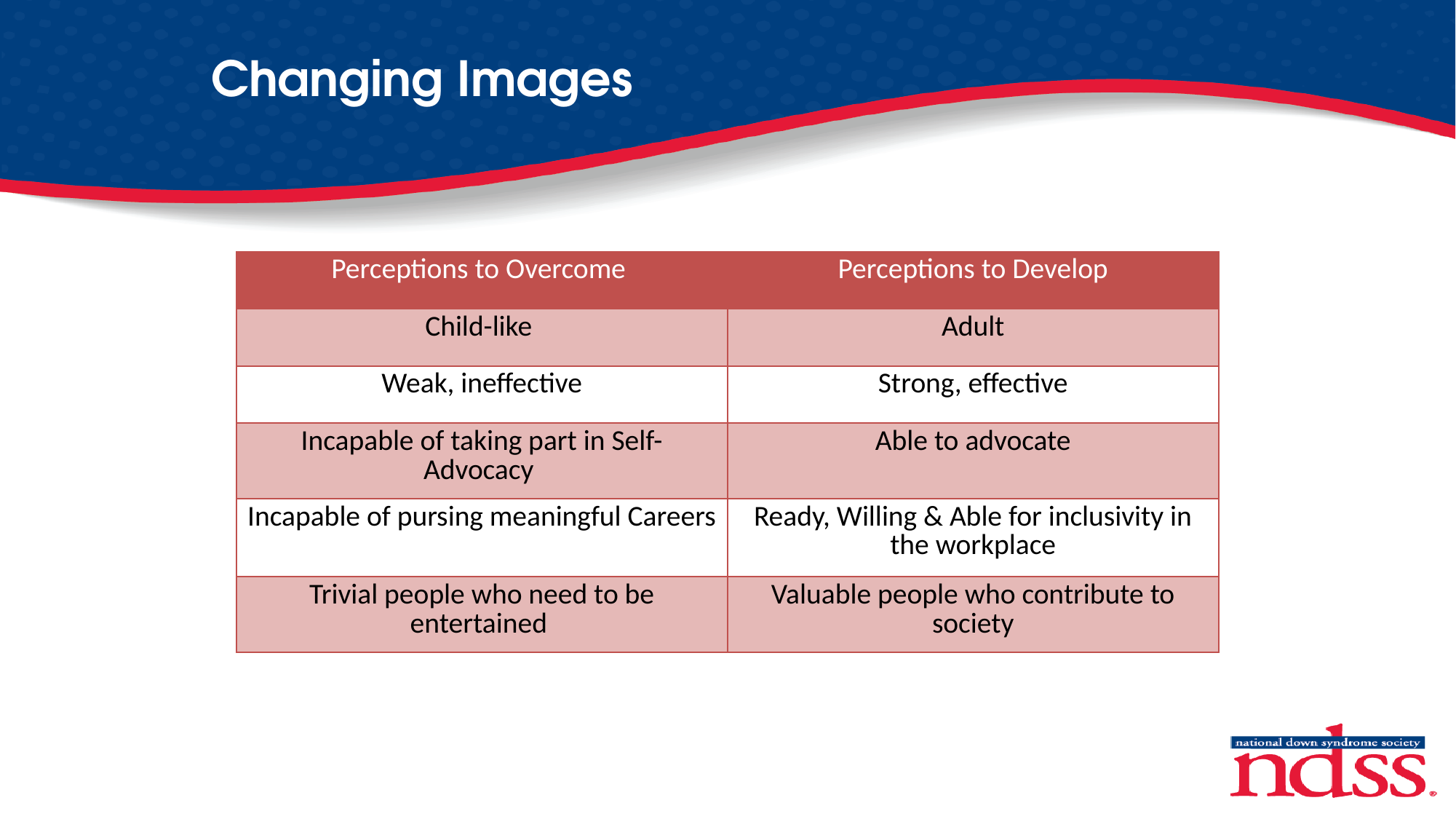

# Changing Images
| Perceptions to Overcome | Perceptions to Develop |
| --- | --- |
| Child-like | Adult |
| Weak, ineffective | Strong, effective |
| Incapable of taking part in Self-Advocacy | Able to advocate |
| Incapable of pursing meaningful Careers | Ready, Willing & Able for inclusivity in the workplace |
| Trivial people who need to be entertained | Valuable people who contribute to society |